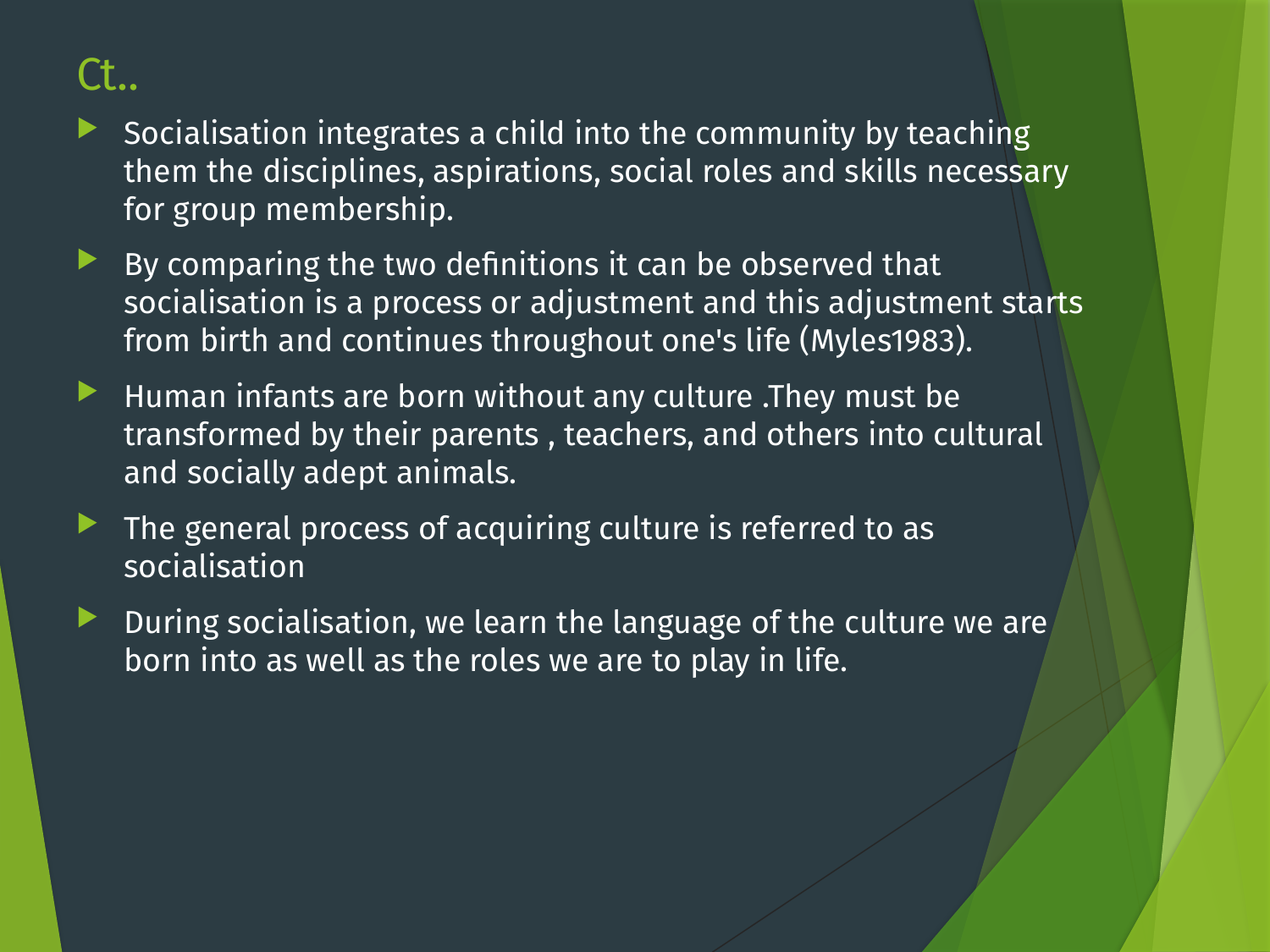

# Ct..
Socialisation integrates a child into the community by teaching them the disciplines, aspirations, social roles and skills necessary for group membership.
By comparing the two definitions it can be observed that socialisation is a process or adjustment and this adjustment starts from birth and continues throughout one's life (Myles1983).
Human infants are born without any culture .They must be transformed by their parents , teachers, and others into cultural and socially adept animals.
The general process of acquiring culture is referred to as socialisation
During socialisation, we learn the language of the culture we are born into as well as the roles we are to play in life.